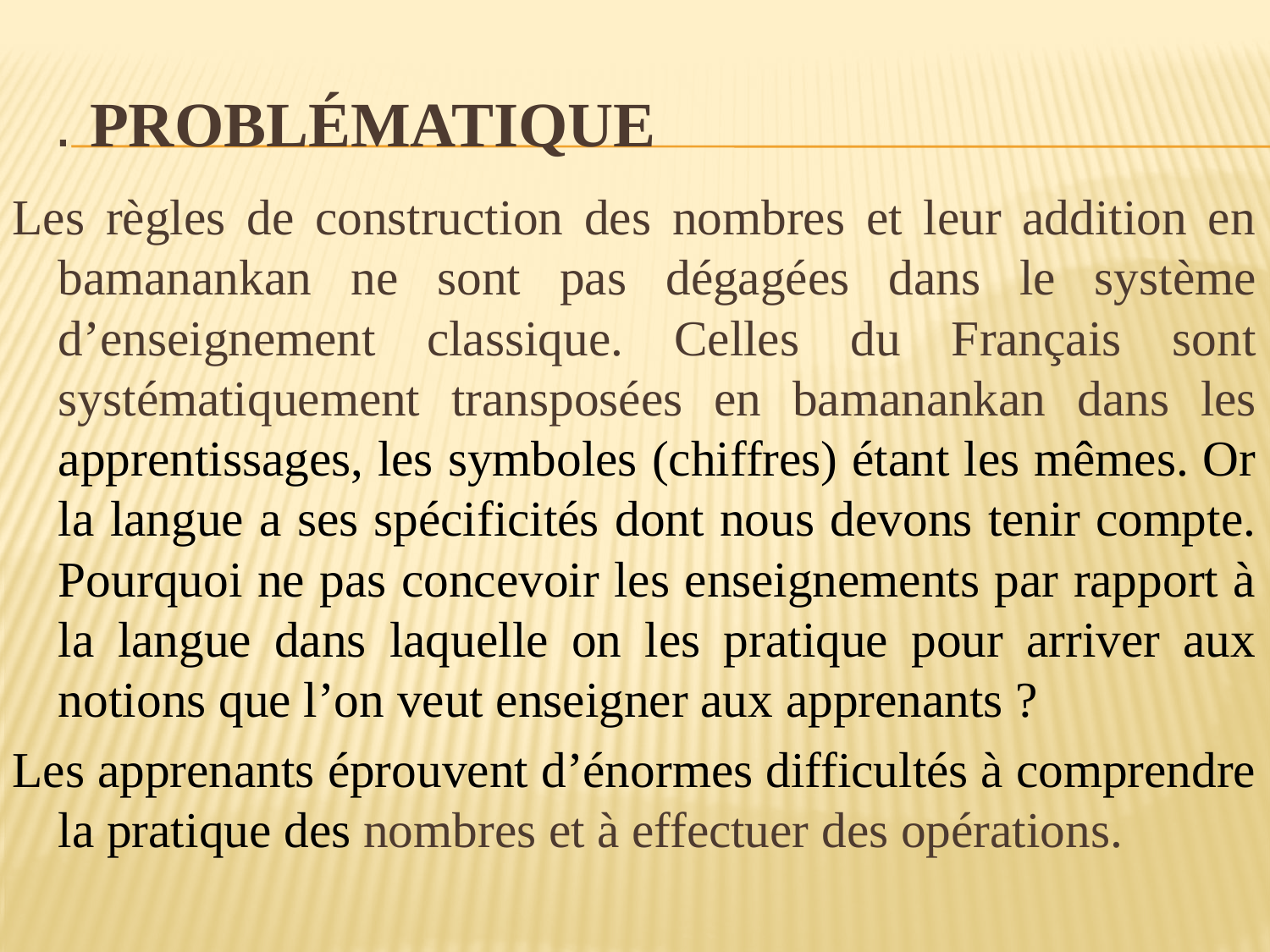

# . PROBLÉMATIQUE
Les règles de construction des nombres et leur addition en bamanankan ne sont pas dégagées dans le système d’enseignement classique. Celles du Français sont systématiquement transposées en bamanankan dans les apprentissages, les symboles (chiffres) étant les mêmes. Or la langue a ses spécificités dont nous devons tenir compte. Pourquoi ne pas concevoir les enseignements par rapport à la langue dans laquelle on les pratique pour arriver aux notions que l’on veut enseigner aux apprenants ?
Les apprenants éprouvent d’énormes difficultés à comprendre la pratique des nombres et à effectuer des opérations.